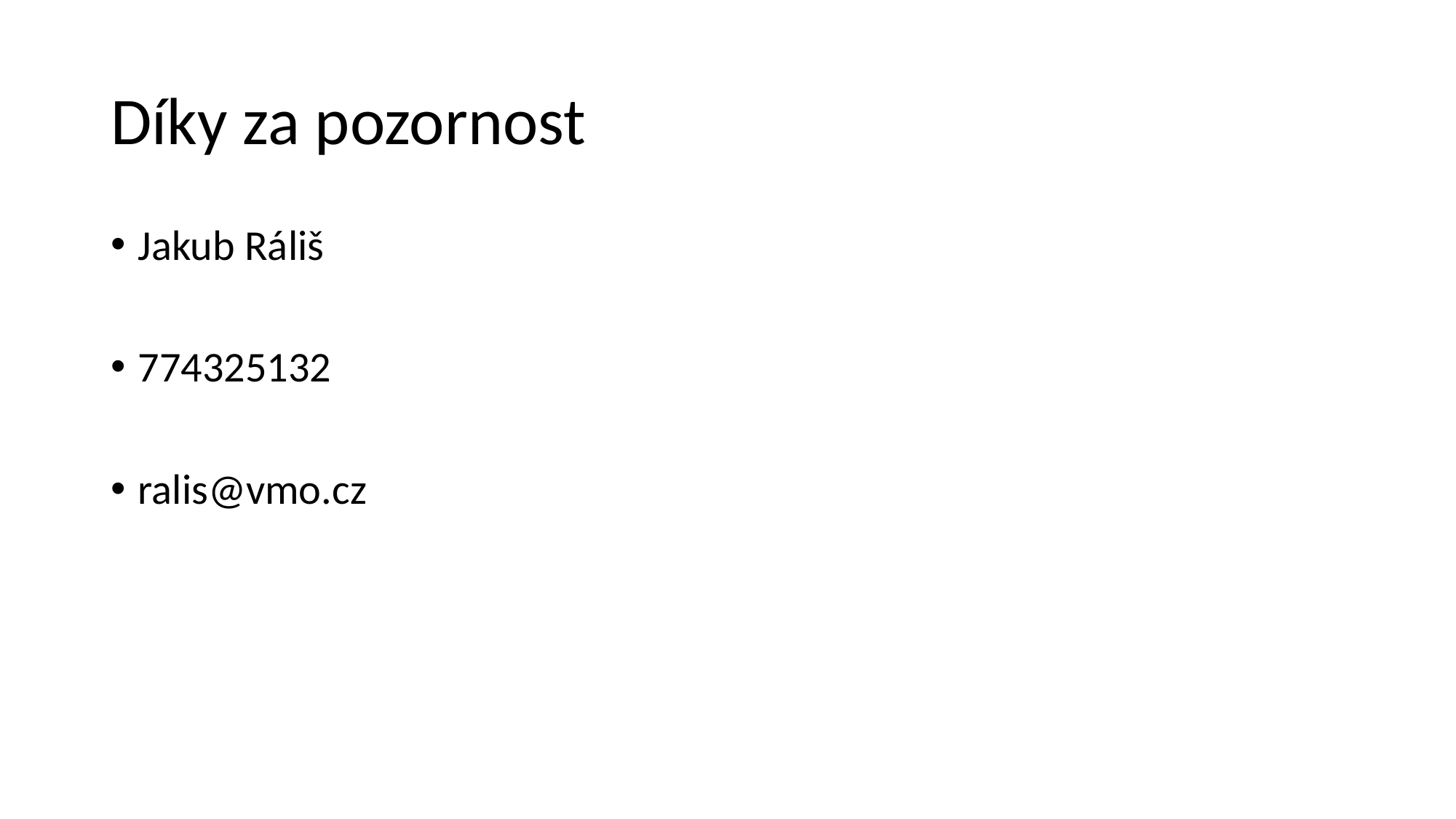

# Díky za pozornost
Jakub Ráliš

774325132

ralis@vmo.cz